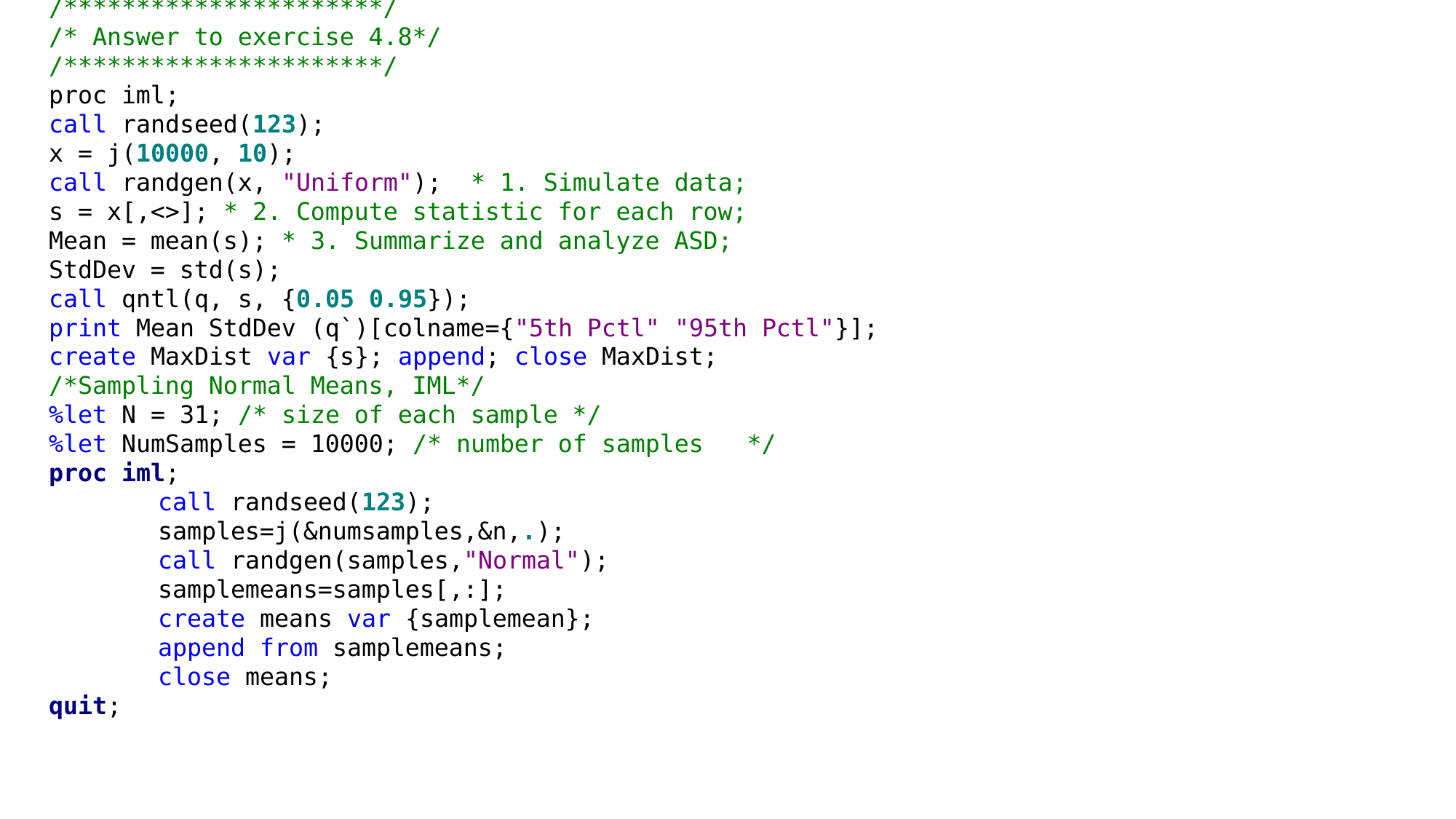

/**********************/
/* Answer to exercise 4.8*/
/**********************/
proc iml;
call randseed(123);
x = j(10000, 10);
call randgen(x, "Uniform");  * 1. Simulate data;
s = x[,<>]; * 2. Compute statistic for each row;
Mean = mean(s); * 3. Summarize and analyze ASD;
StdDev = std(s);
call qntl(q, s, {0.05 0.95});
print Mean StdDev (q`)[colname={"5th Pctl" "95th Pctl"}];
create MaxDist var {s}; append; close MaxDist;
/*Sampling Normal Means, IML*/
%let N = 31; /* size of each sample */
%let NumSamples = 10000; /* number of samples   */
proc iml;
	call randseed(123);
	samples=j(&numsamples,&n,.);
	call randgen(samples,"Normal");
	samplemeans=samples[,:];
	create means var {samplemean};
	append from samplemeans;
	close means;
quit;